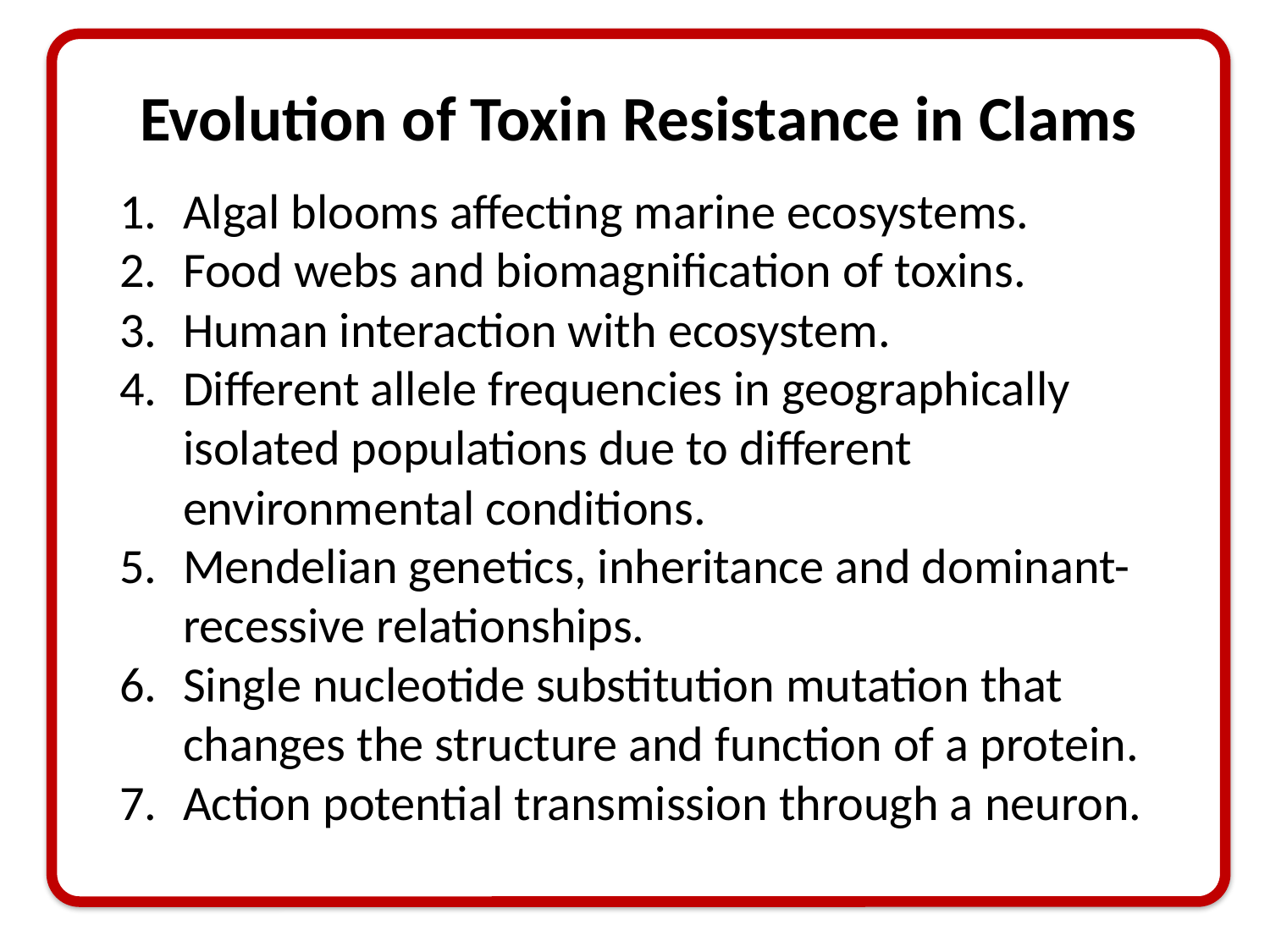

Evolution of Toxin Resistance in Clams
Algal blooms affecting marine ecosystems.
Food webs and biomagnification of toxins.
Human interaction with ecosystem.
Different allele frequencies in geographically isolated populations due to different environmental conditions.
Mendelian genetics, inheritance and dominant-recessive relationships.
Single nucleotide substitution mutation that changes the structure and function of a protein.
Action potential transmission through a neuron.